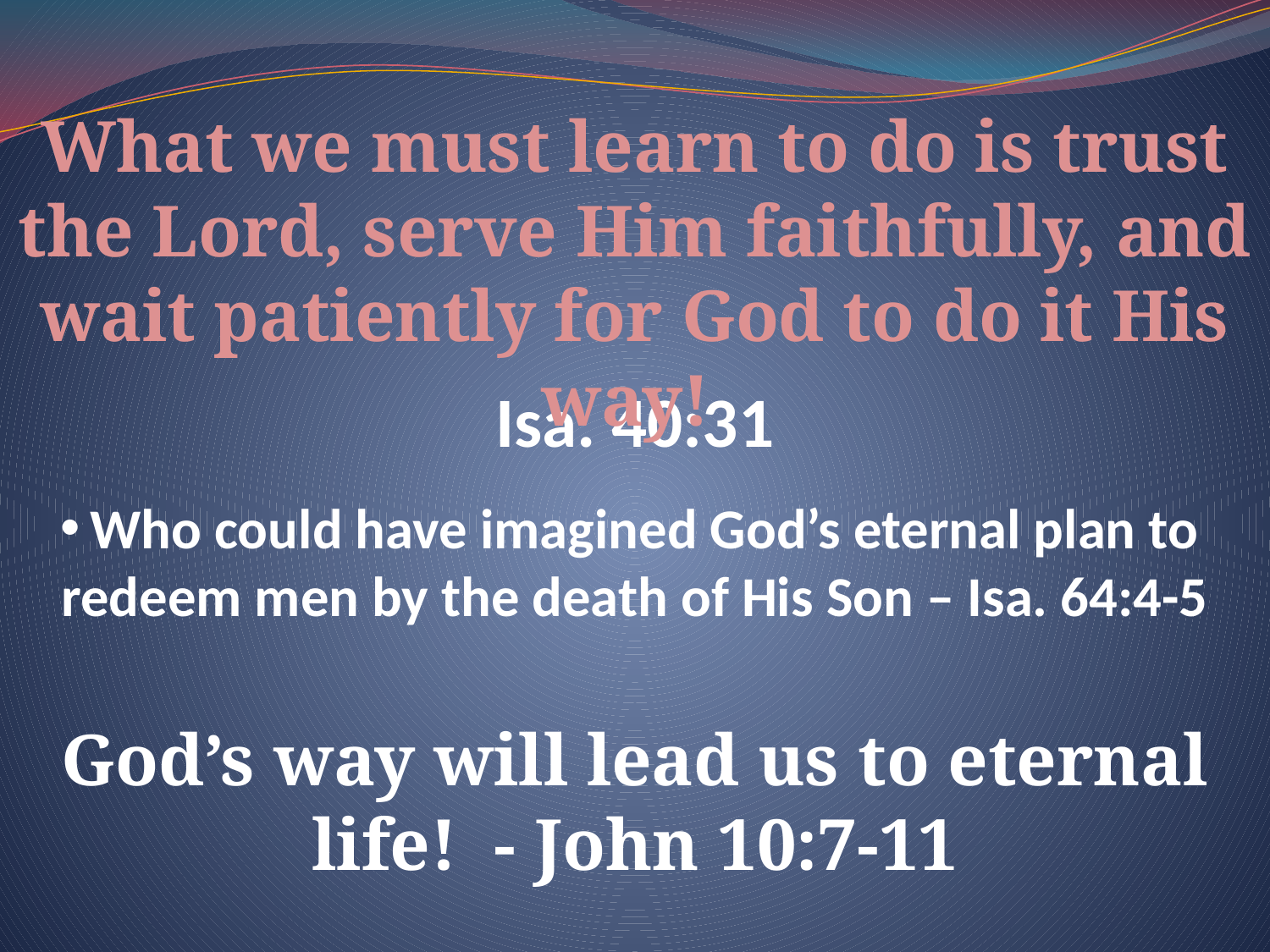

What we must learn to do is trust the Lord, serve Him faithfully, and wait patiently for God to do it His way!
Isa. 40:31
Who could have imagined God’s eternal plan to redeem men by the death of His Son – Isa. 64:4-5
God’s way will lead us to eternal life!  - John 10:7-11